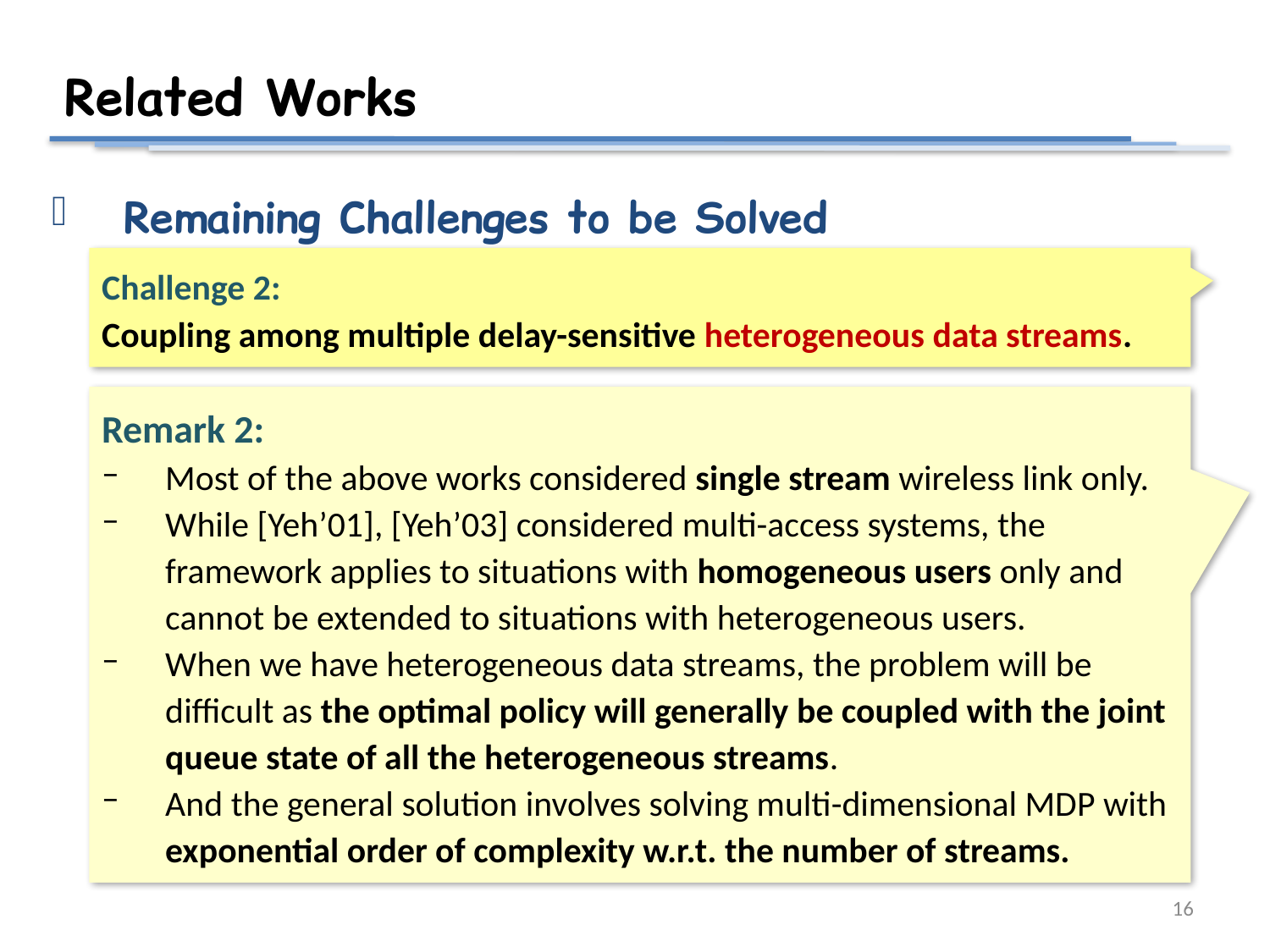

Related Works
Remaining Challenges to be Solved
Challenge 2:
Coupling among multiple delay-sensitive heterogeneous data streams.
Remark 2:
Most of the above works considered single stream wireless link only.
While [Yeh’01], [Yeh’03] considered multi-access systems, the framework applies to situations with homogeneous users only and cannot be extended to situations with heterogeneous users.
When we have heterogeneous data streams, the problem will be difficult as the optimal policy will generally be coupled with the joint queue state of all the heterogeneous streams.
And the general solution involves solving multi-dimensional MDP with exponential order of complexity w.r.t. the number of streams.
16